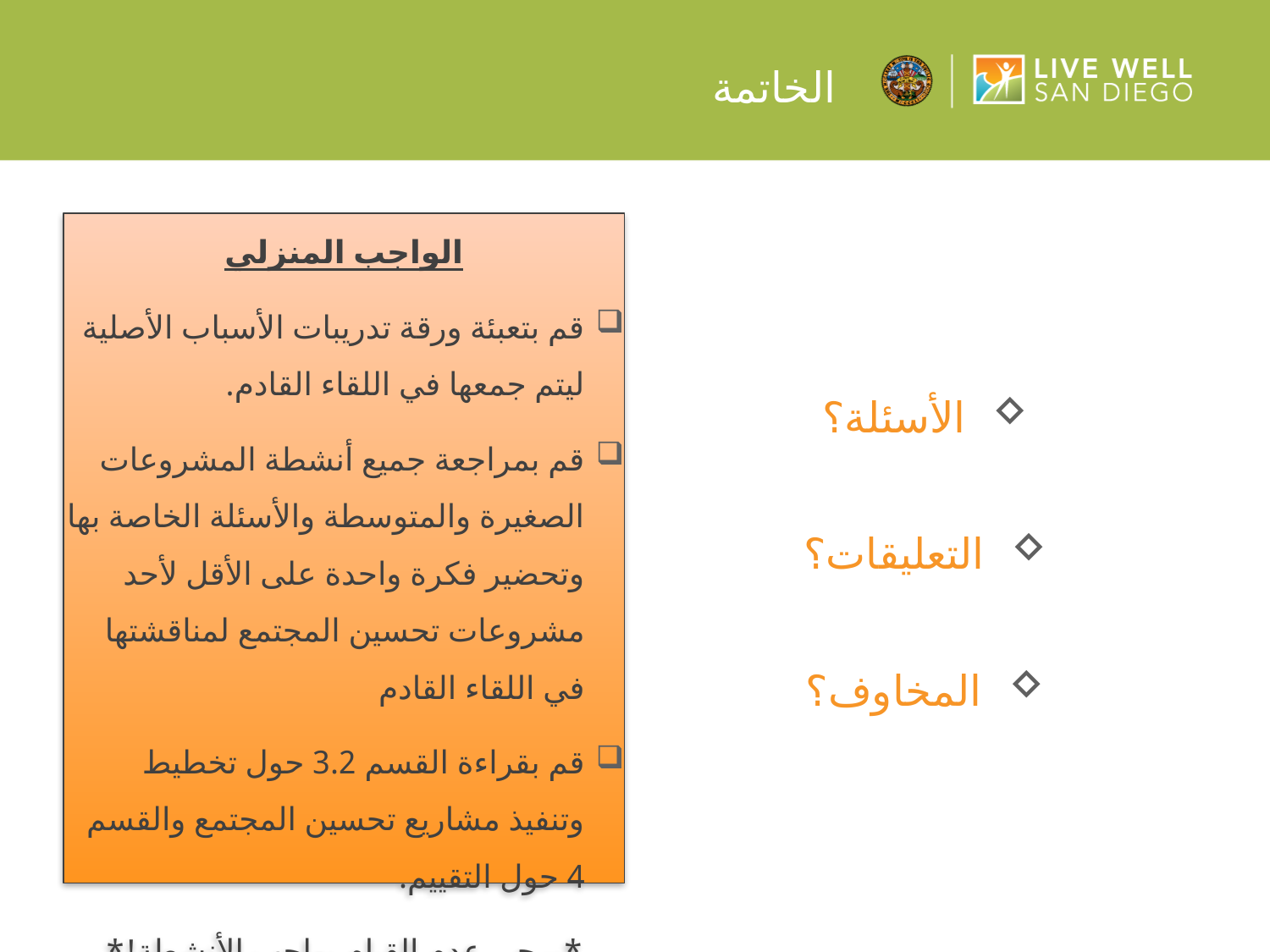

# الخاتمة
الأسئلة؟

التعليقات؟

المخاوف؟

الواجب المنزلي
قم بتعبئة ورقة تدريبات الأسباب الأصلية ليتم جمعها في اللقاء القادم.
قم بمراجعة جميع أنشطة المشروعات الصغيرة والمتوسطة والأسئلة الخاصة بها وتحضير فكرة واحدة على الأقل لأحد مشروعات تحسين المجتمع لمناقشتها في اللقاء القادم
قم بقراءة القسم 3.2 حول تخطيط وتنفيذ مشاريع تحسين المجتمع والقسم 4 حول التقييم.
*يرجى عدم القيام بواجب الأنشطة!*